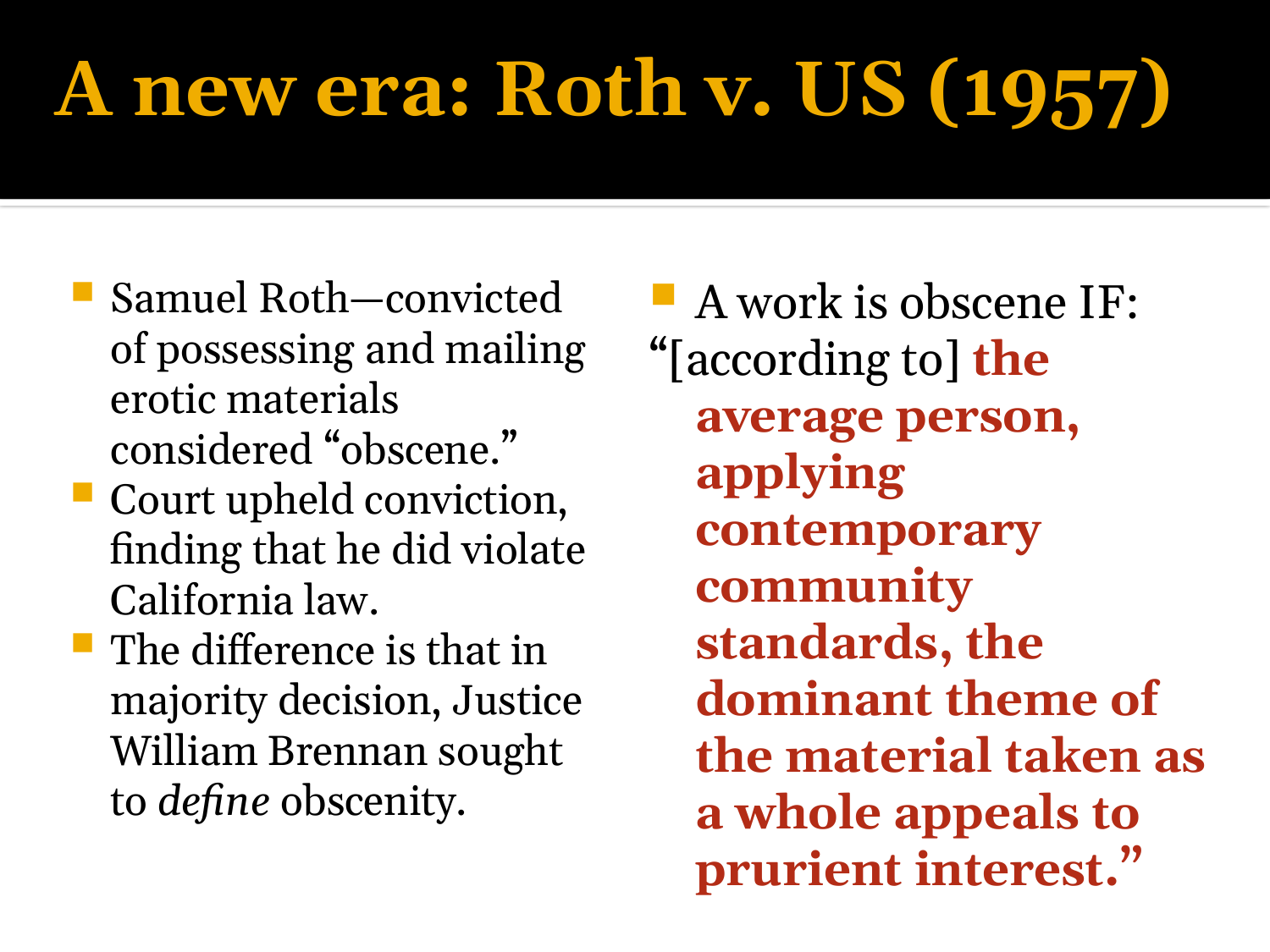

# A new era: Roth v. US (1957)
Samuel Roth—convicted of possessing and mailing erotic materials considered “obscene.”
Court upheld conviction, finding that he did violate California law.
The difference is that in majority decision, Justice William Brennan sought to define obscenity.
A work is obscene IF:
“[according to] the average person, applying contemporary community standards, the dominant theme of the material taken as a whole appeals to prurient interest.”